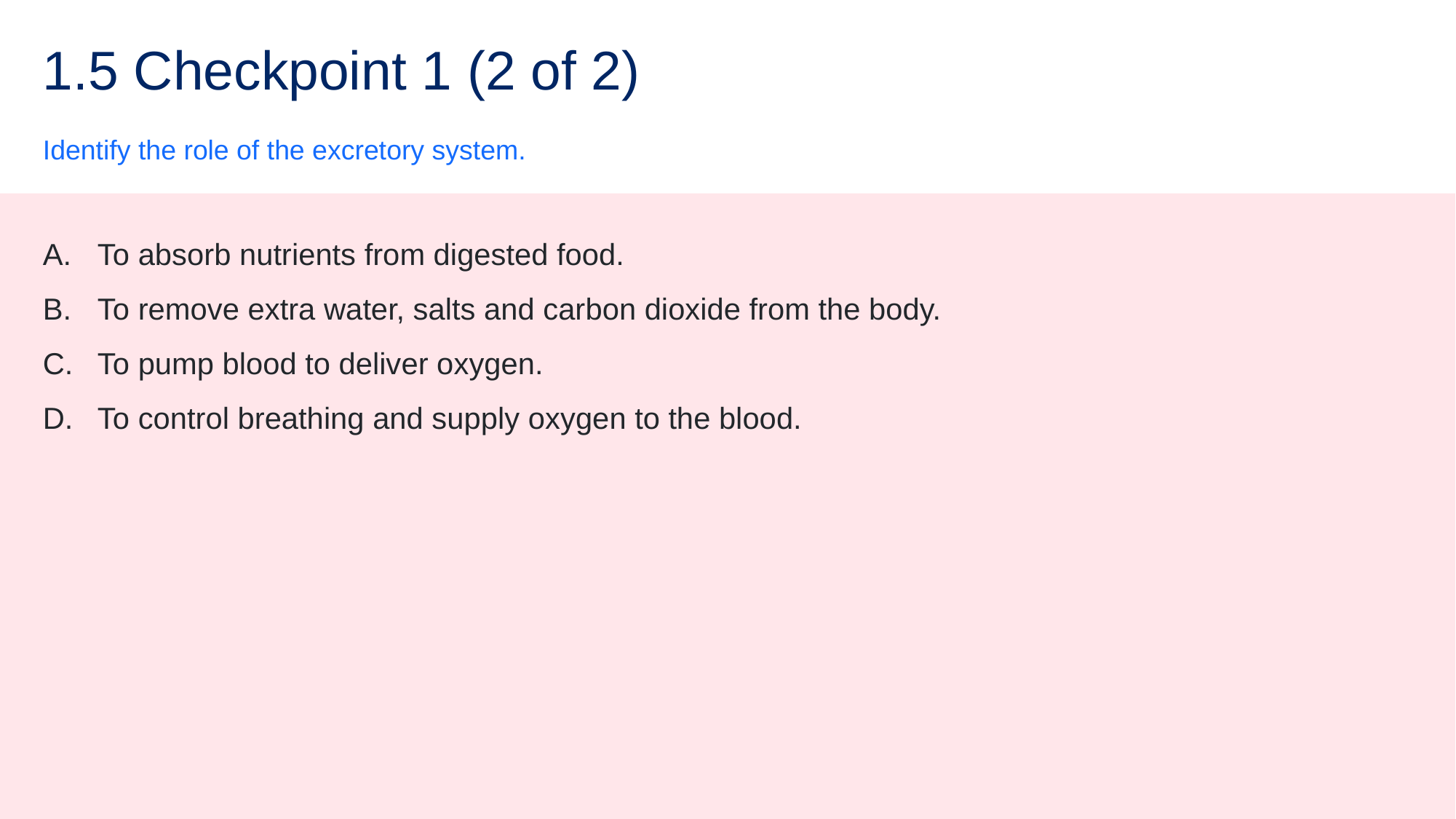

# 1.5 Checkpoint 1 (2 of 2)
Identify the role of the excretory system.
To absorb nutrients from digested food.
To remove extra water, salts and carbon dioxide from the body.
To pump blood to deliver oxygen.
To control breathing and supply oxygen to the blood.